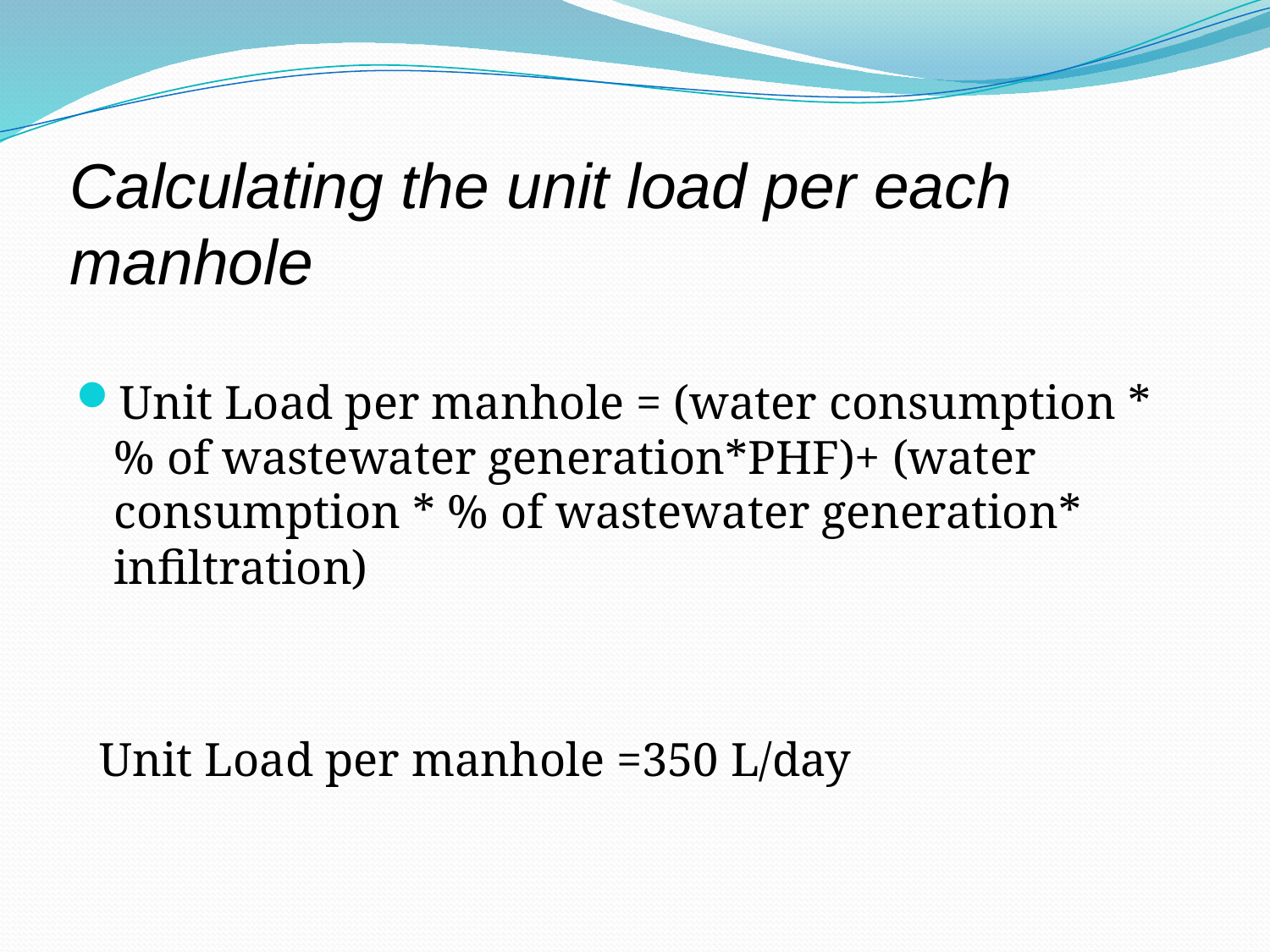

# Calculating the unit load per each manhole
Unit Load per manhole = (water consumption * % of wastewater generation*PHF)+ (water consumption * % of wastewater generation* infiltration)

  Unit Load per manhole =350 L/day